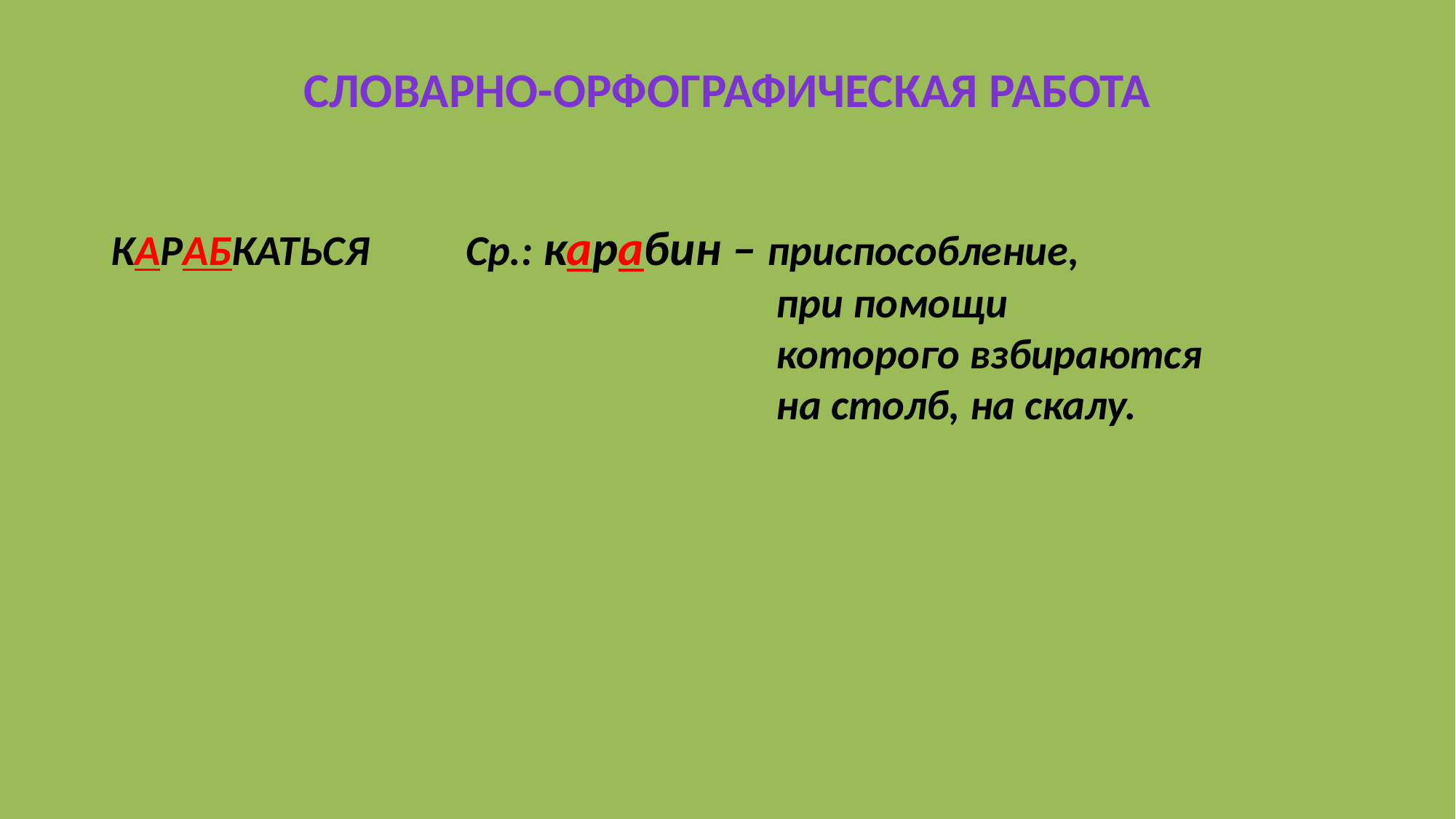

# СЛОВАРНО-ОРФОГРАФИЧЕСКАЯ РАБОТА
КАРАБКАТЬСЯ          Ср.: карабин – приспособление,
                                                                     при помощи
                                                                     которого взбираются
                                                                     на столб, на скалу.